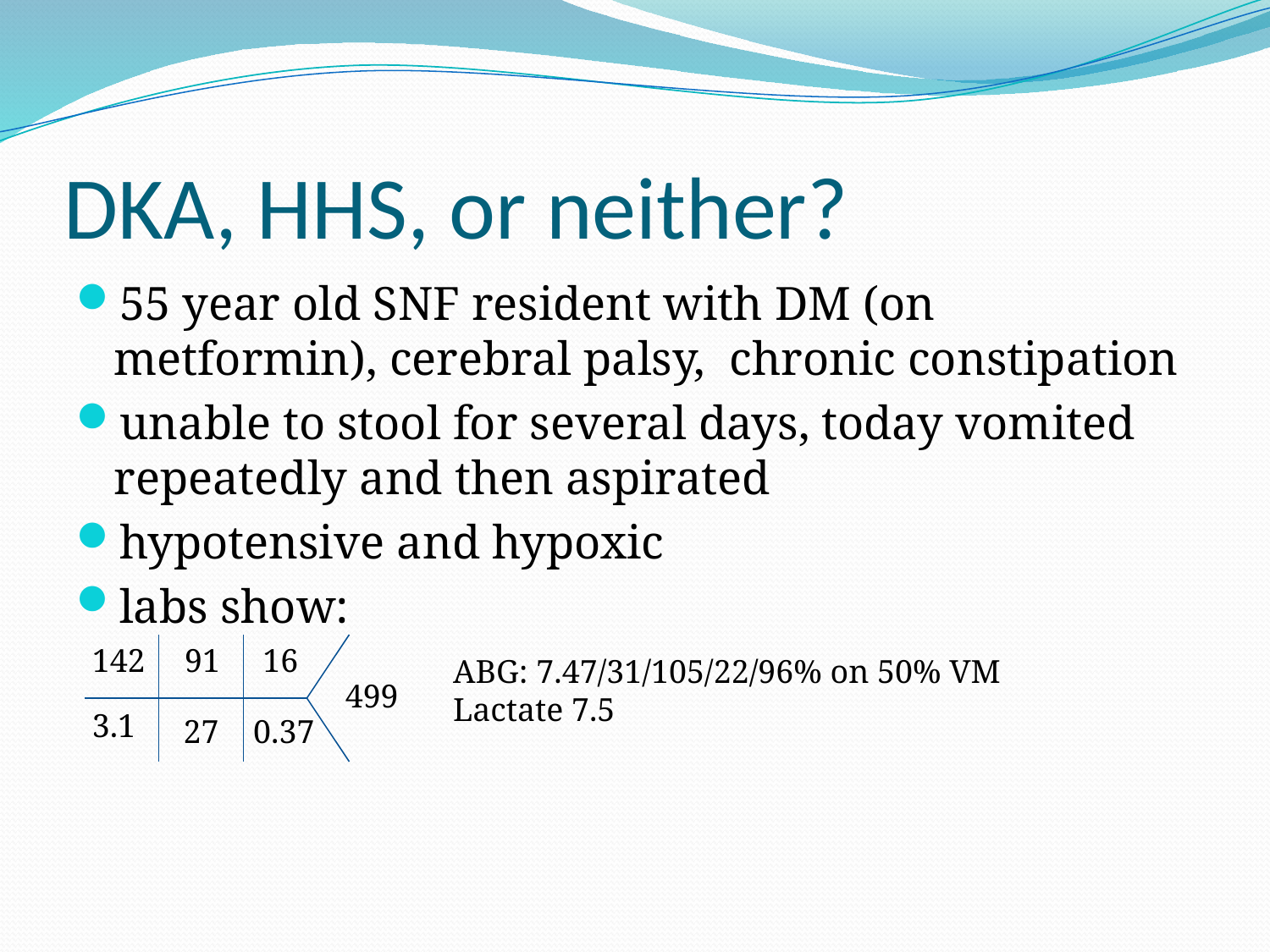

# DKA, HHS, or neither?
55 year old SNF resident with DM (on metformin), cerebral palsy,  chronic constipation
unable to stool for several days, today vomited repeatedly and then aspirated
hypotensive and hypoxic
labs show:
142
91
16
ABG: 7.47/31/105/22/96% on 50% VM
Lactate 7.5
499
3.1
27
0.37